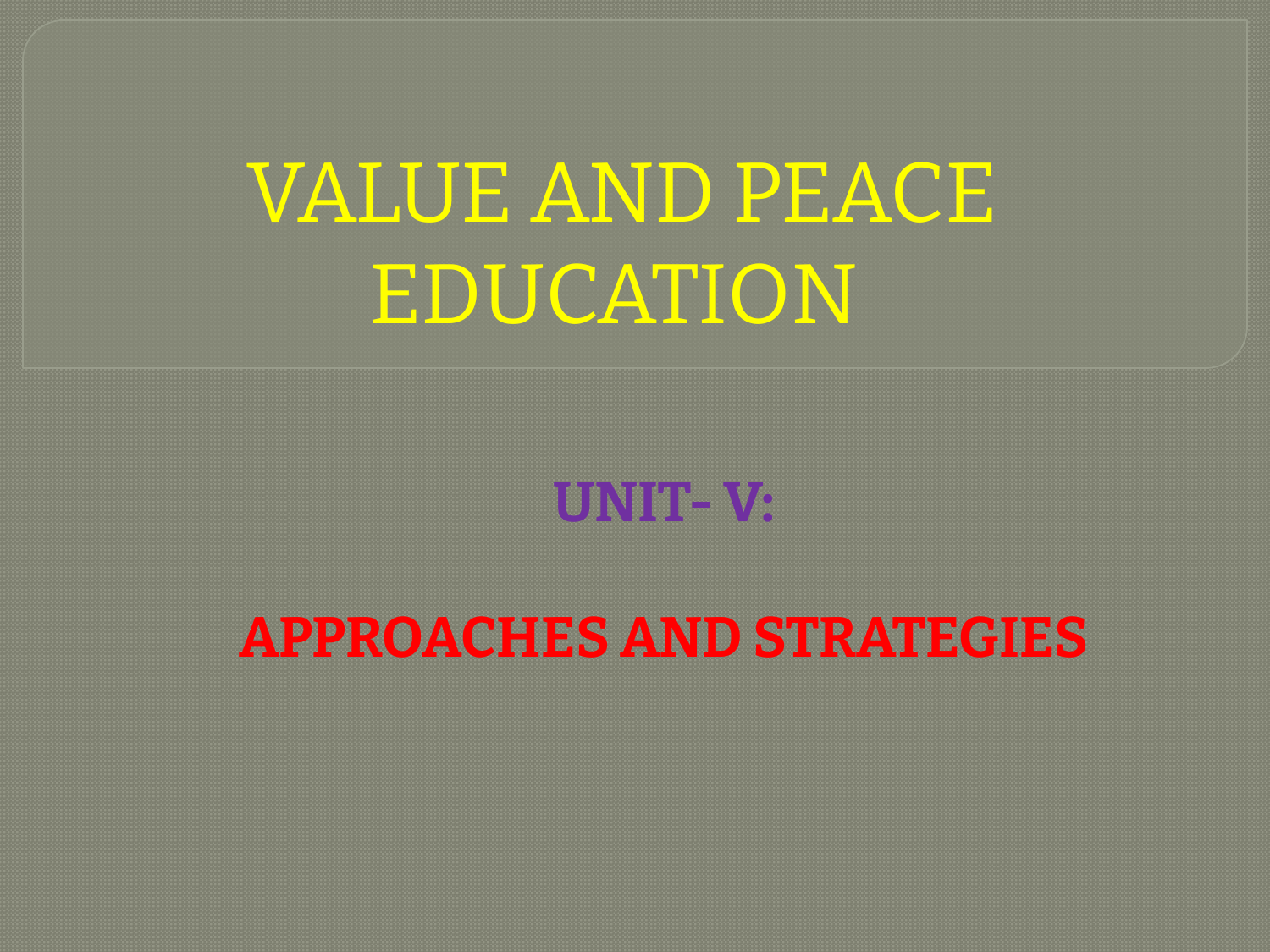

# VALUE AND PEACE EDUCATION

UNIT- V:

APPROACHES AND STRATEGIES